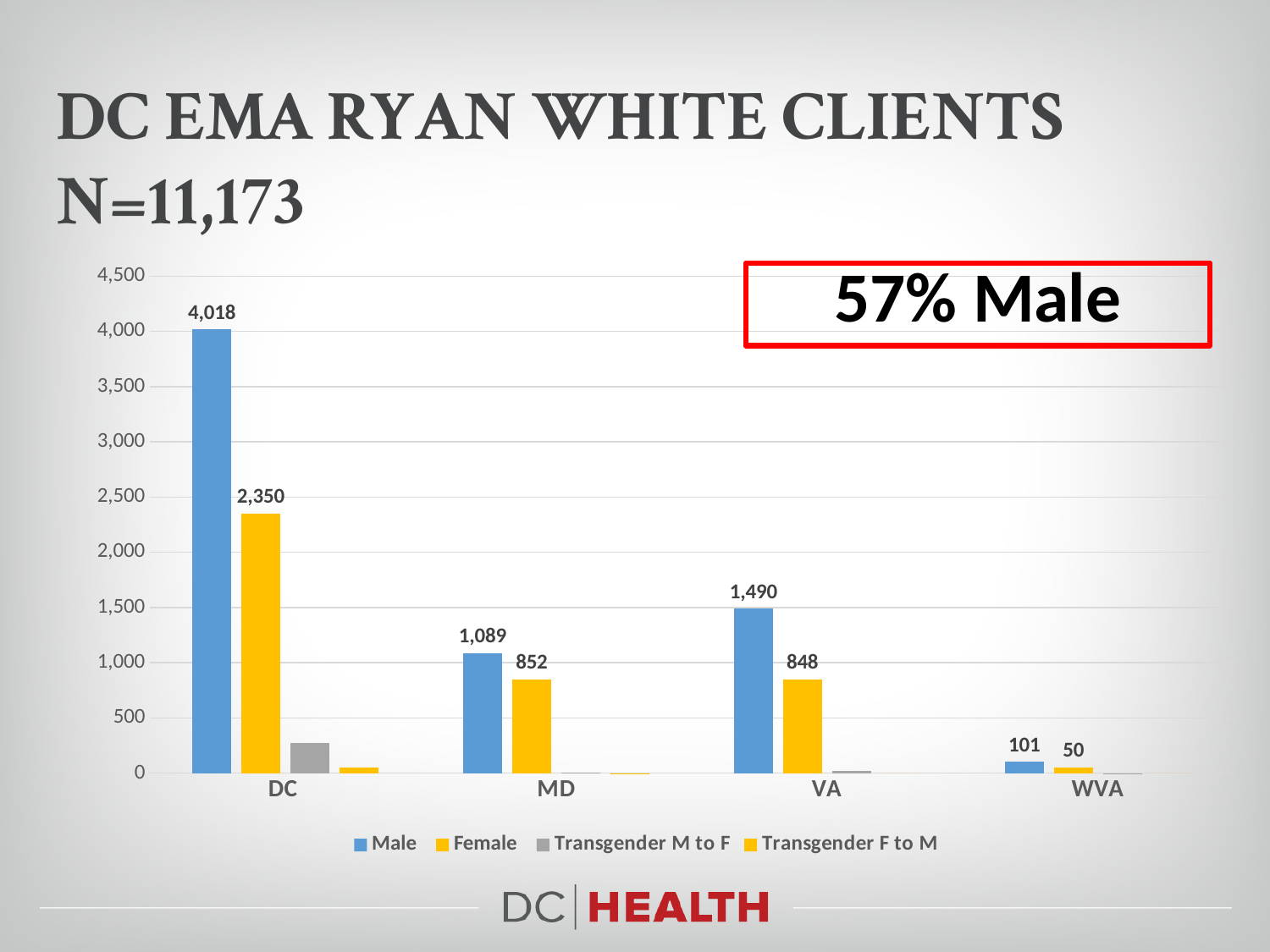

# Dc EMA ryan white clients n=11,173

### Chart

| Category | Male  | Female  | Transgender M to F | Transgender F to M |
|---|---|---|---|---|
| DC  | 4018.0 | 2350.0 | 276.0 | 49.0 |
| MD | 1089.0 | 852.0 | 9.0 | 1.0 |
| VA | 1490.0 | 848.0 | 23.0 | 0.0 |
| WVA | 101.0 | 50.0 | 1.0 | 0.0 |